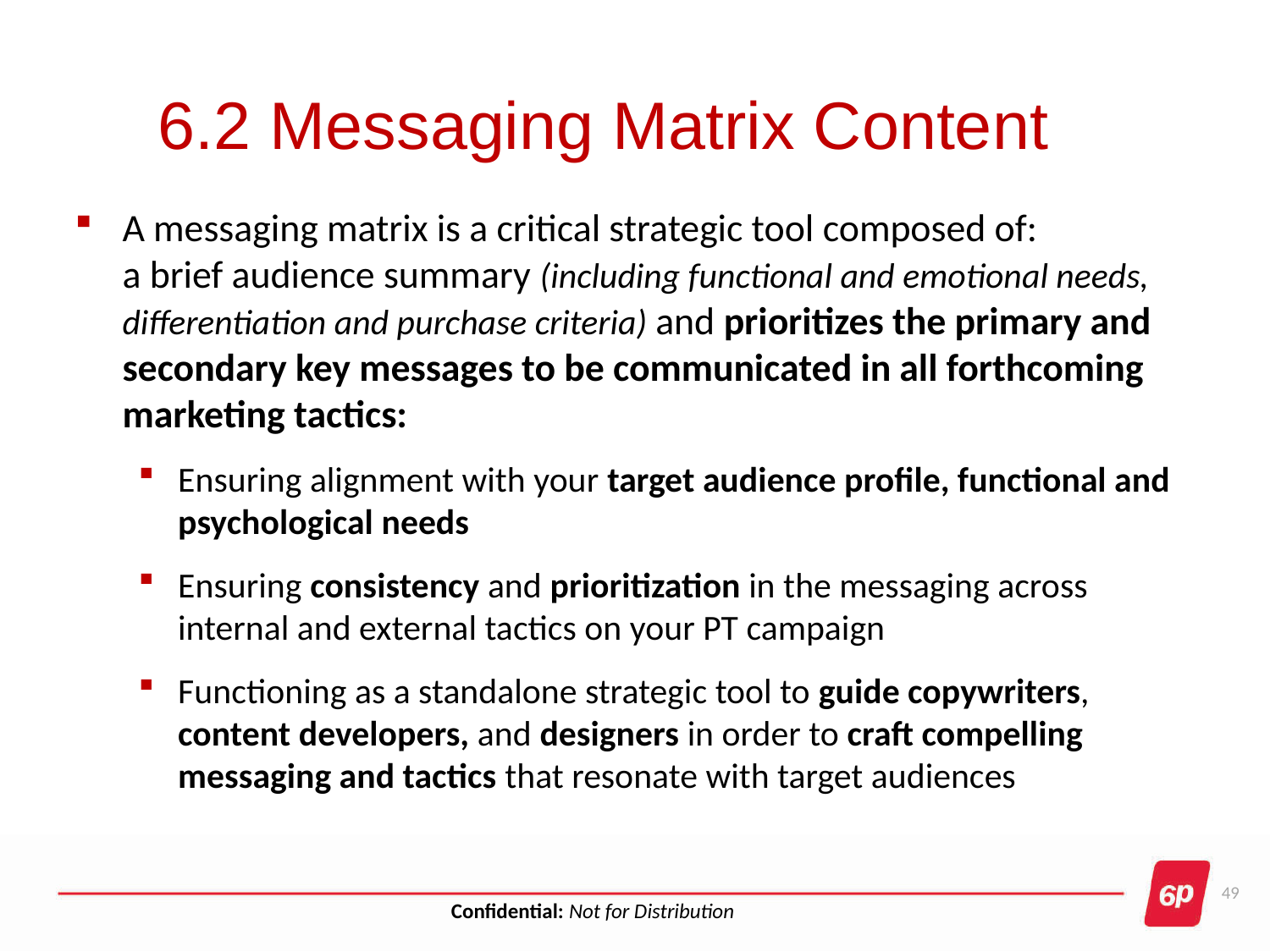

# 6.2 Messaging Matrix Content
A messaging matrix is a critical strategic tool composed of:
a brief audience summary (including functional and emotional needs, differentiation and purchase criteria) and prioritizes the primary and secondary key messages to be communicated in all forthcoming marketing tactics:
Ensuring alignment with your target audience profile, functional and psychological needs
Ensuring consistency and prioritization in the messaging across internal and external tactics on your PT campaign
Functioning as a standalone strategic tool to guide copywriters, content developers, and designers in order to craft compelling messaging and tactics that resonate with target audiences

49
Confidential: Not for Distribution